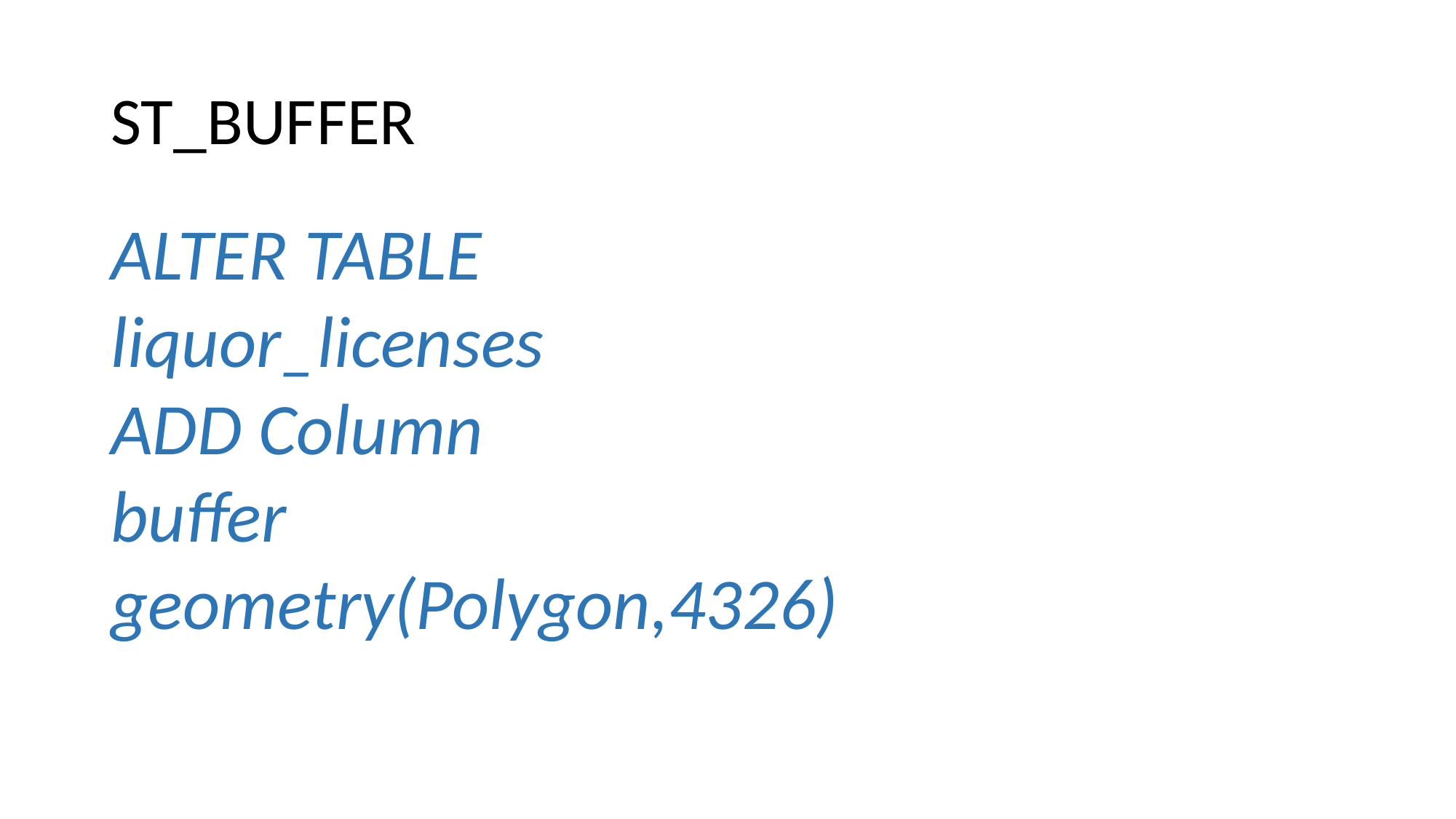

# ST_BUFFER
ALTER TABLE
liquor_licenses
ADD Column
buffer geometry(Polygon,4326)